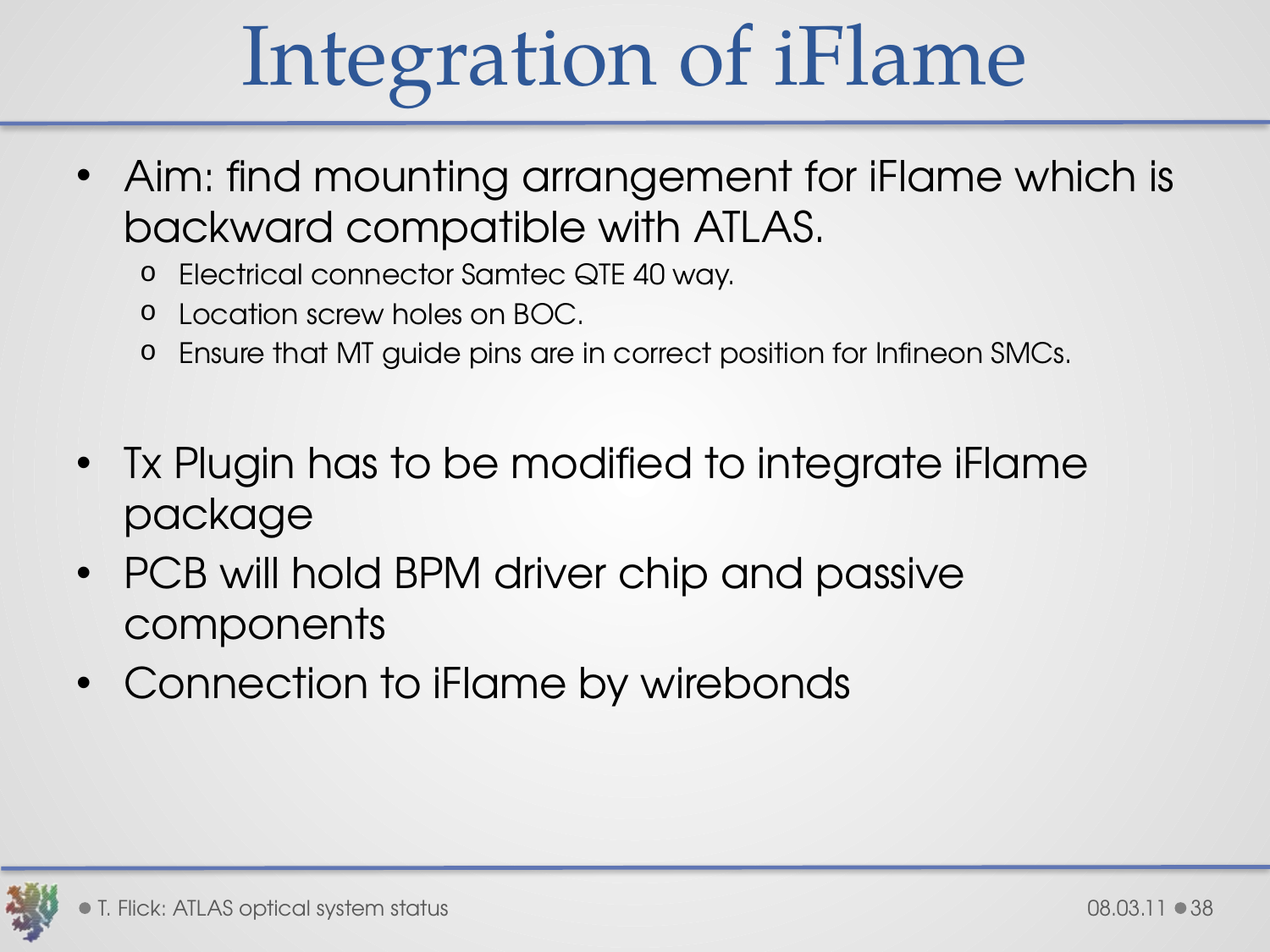

# Integration of iFlame
Aim: find mounting arrangement for iFlame which is backward compatible with ATLAS.
Electrical connector Samtec QTE 40 way.
Location screw holes on BOC.
Ensure that MT guide pins are in correct position for Infineon SMCs.

Tx Plugin has to be modified to integrate iFlame package
PCB will hold BPM driver chip and passive components
Connection to iFlame by wirebonds

T. Flick: ATLAS optical system status
08.03.11
38